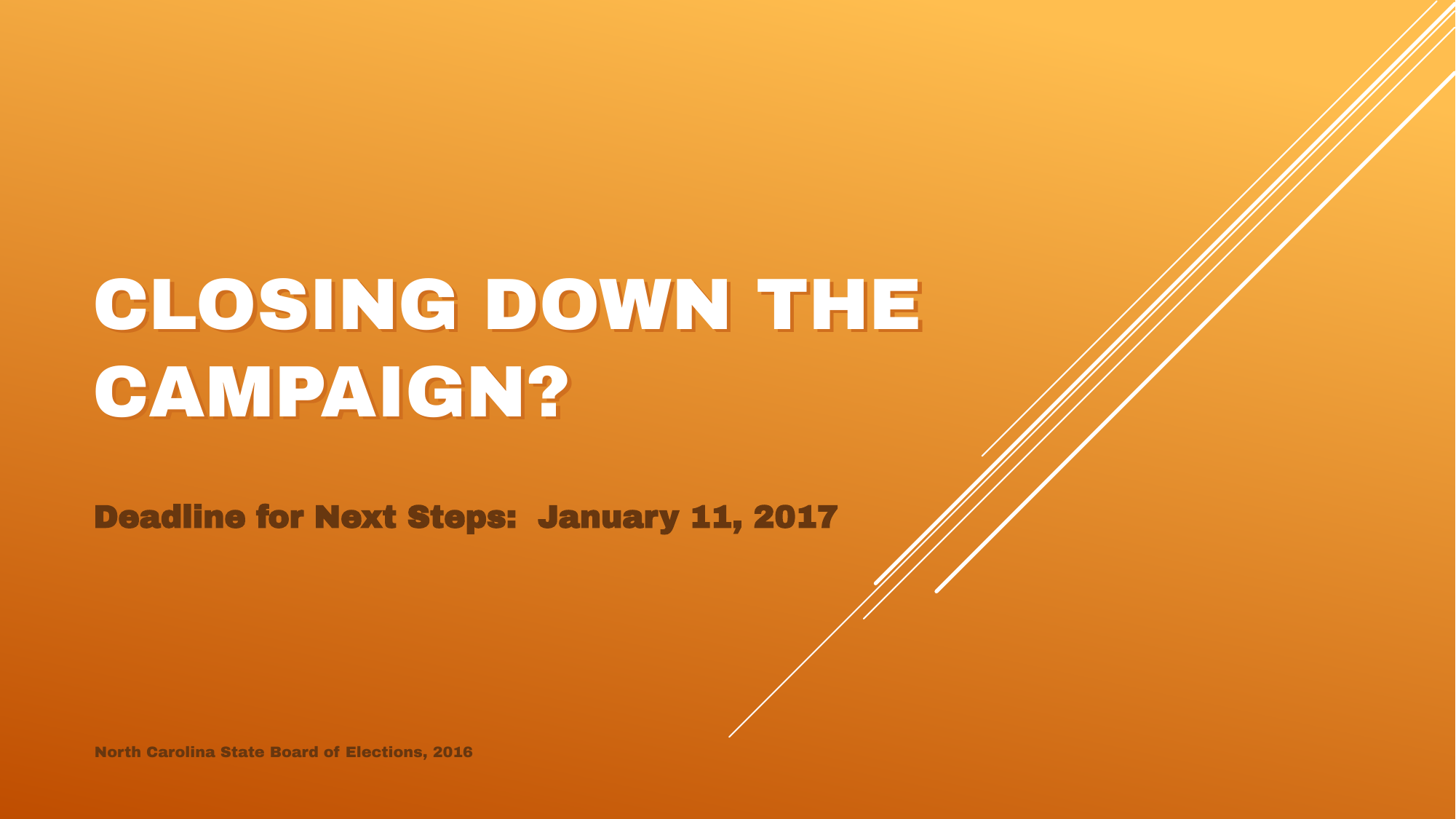

# Closing Down the Campaign?
Closing Down the Campaign?

Deadline for Next Steps:  January 11, 2017
North Carolina State Board of Elections, 2016